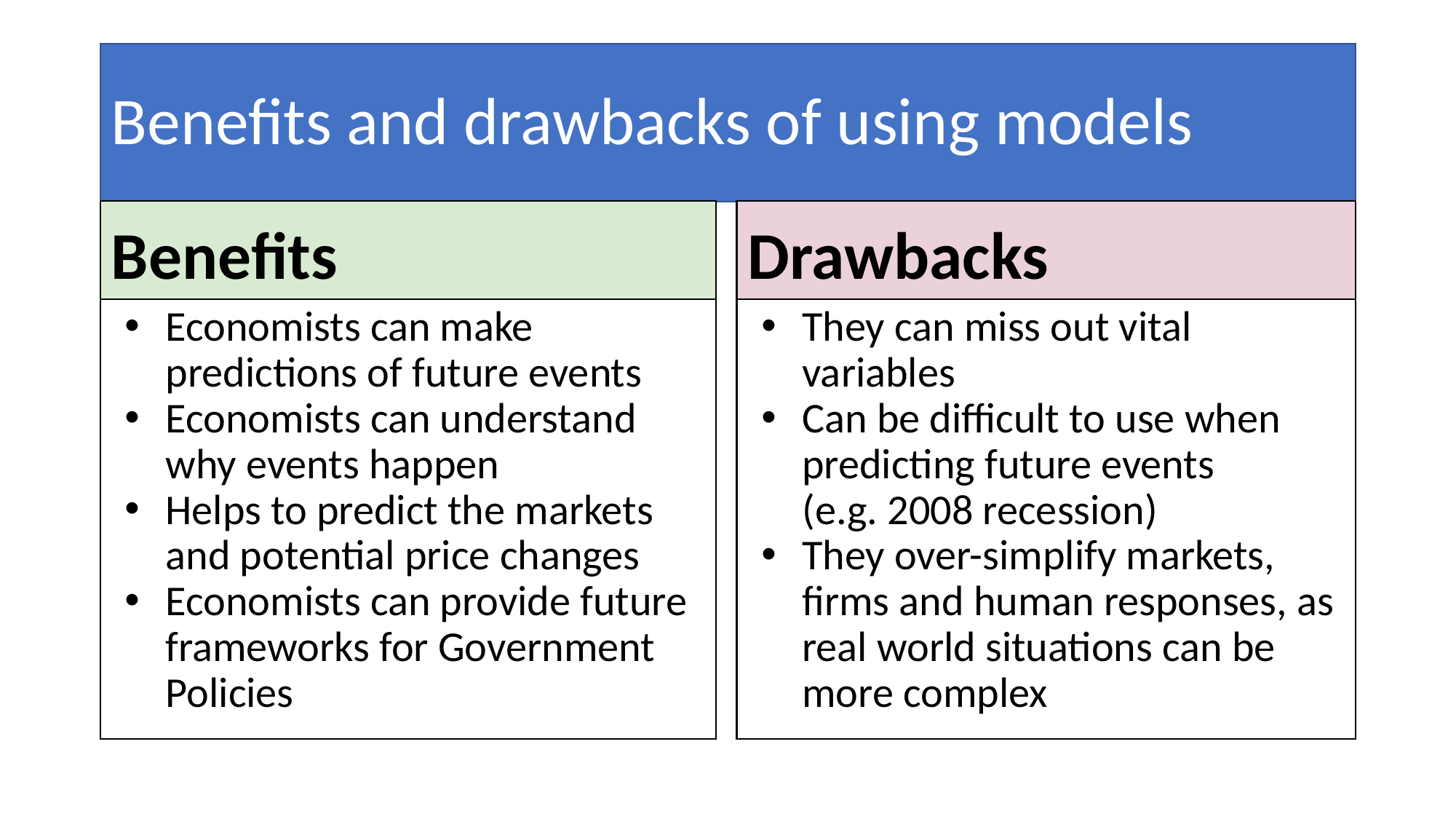

# Benefits and drawbacks of using models
Benefits
Drawbacks
Economists can make predictions of future events
Economists can understand why events happen
Helps to predict the markets and potential price changes
Economists can provide future frameworks for Government Policies
They can miss out vital variables
Can be difficult to use when predicting future events       (e.g. 2008 recession)
They over-simplify markets, firms and human responses, as real world situations can be more complex